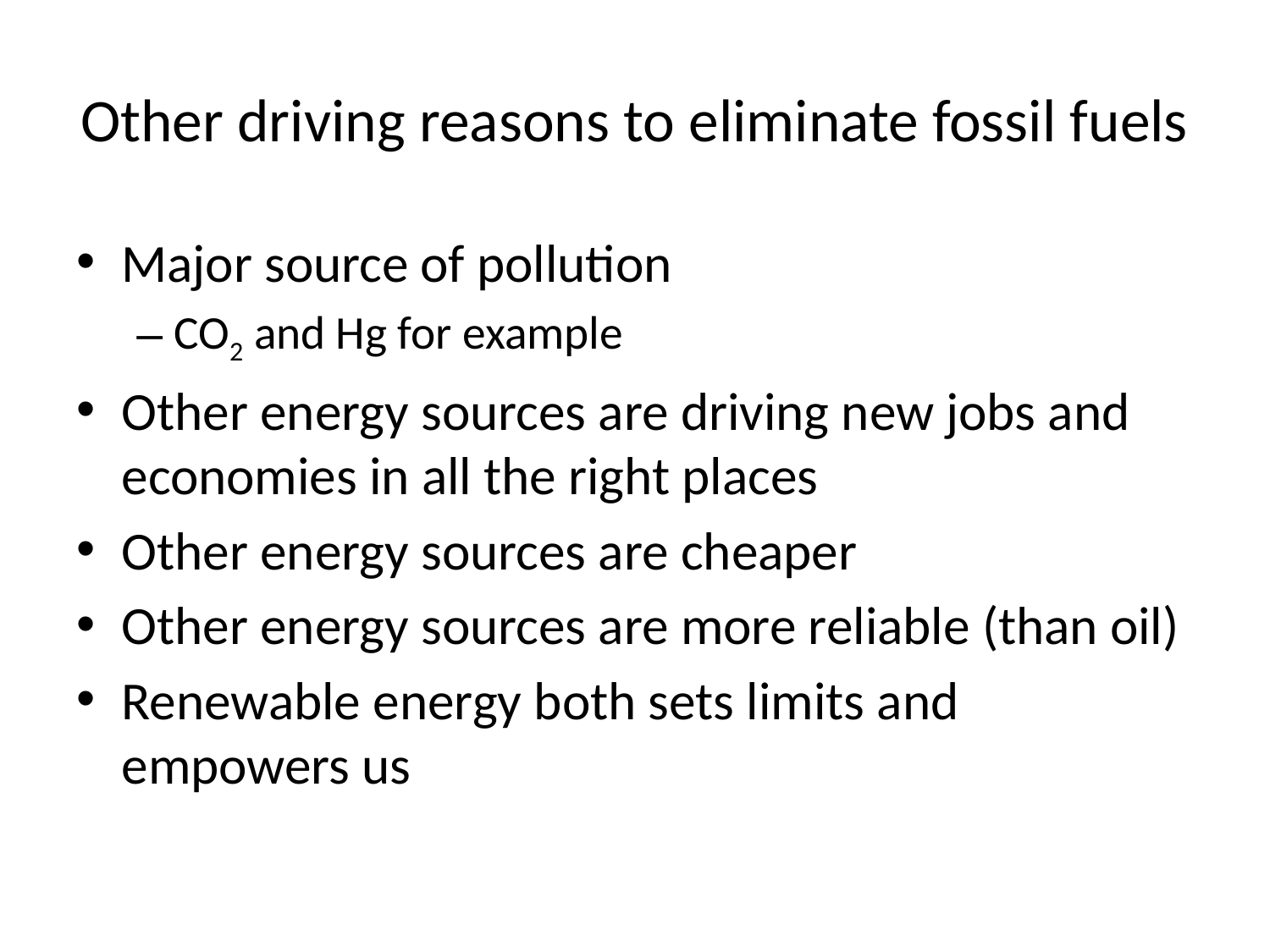

# Other driving reasons to eliminate fossil fuels
Major source of pollution
CO2 and Hg for example
Other energy sources are driving new jobs and economies in all the right places
Other energy sources are cheaper
Other energy sources are more reliable (than oil)
Renewable energy both sets limits and empowers us